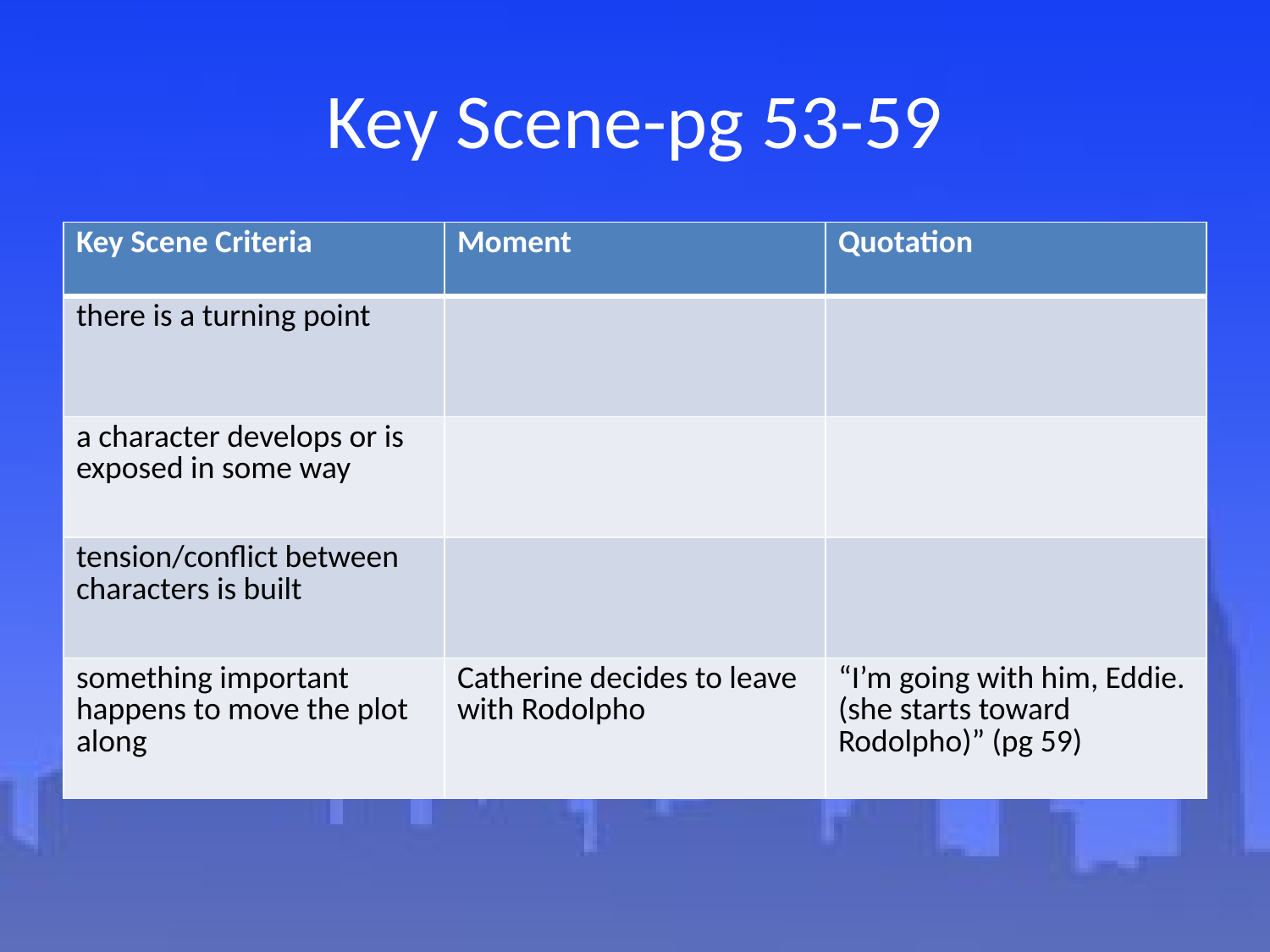

# Key Scene-pg 53-59
| Key Scene Criteria | Moment | Quotation |
| --- | --- | --- |
| there is a turning point |  |  |
| a character develops or is exposed in some way |  |  |
| tension/conflict between characters is built |  |  |
| something important happens to move the plot along | Catherine decides to leave with Rodolpho | “I’m going with him, Eddie. (she starts toward Rodolpho)” (pg 59) |